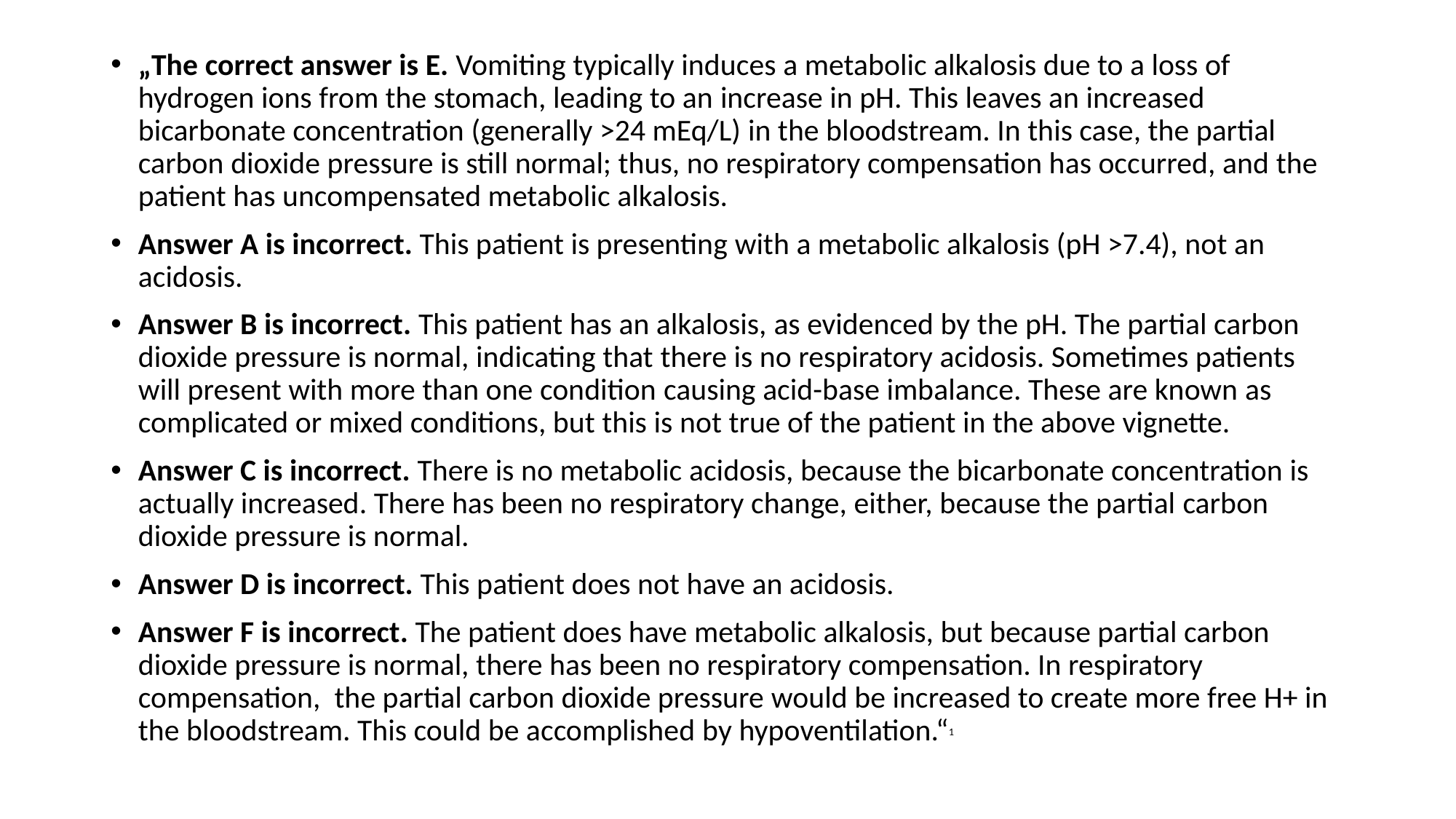

„The correct answer is E. Vomiting typically induces a metabolic alkalosis due to a loss of hydrogen ions from the stomach, leading to an increase in pH. This leaves an increased bicarbonate concentration (generally >24 mEq/L) in the bloodstream. In this case, the partial carbon dioxide pressure is still normal; thus, no respiratory compensation has occurred, and the patient has uncompensated metabolic alkalosis.
Answer A is incorrect. This patient is presenting with a metabolic alkalosis (pH >7.4), not an acidosis.
Answer B is incorrect. This patient has an alkalosis, as evidenced by the pH. The partial carbon dioxide pressure is normal, indicating that there is no respiratory acidosis. Sometimes patients will present with more than one condition causing acid-base imbalance. These are known as complicated or mixed conditions, but this is not true of the patient in the above vignette.
Answer C is incorrect. There is no metabolic acidosis, because the bicarbonate concentration is actually increased. There has been no respiratory change, either, because the partial carbon dioxide pressure is normal.
Answer D is incorrect. This patient does not have an acidosis.
Answer F is incorrect. The patient does have metabolic alkalosis, but because partial carbon dioxide pressure is normal, there has been no respiratory compensation. In respiratory compensation,  the partial carbon dioxide pressure would be increased to create more free H+ in the bloodstream. This could be accomplished by hypoventilation.“1